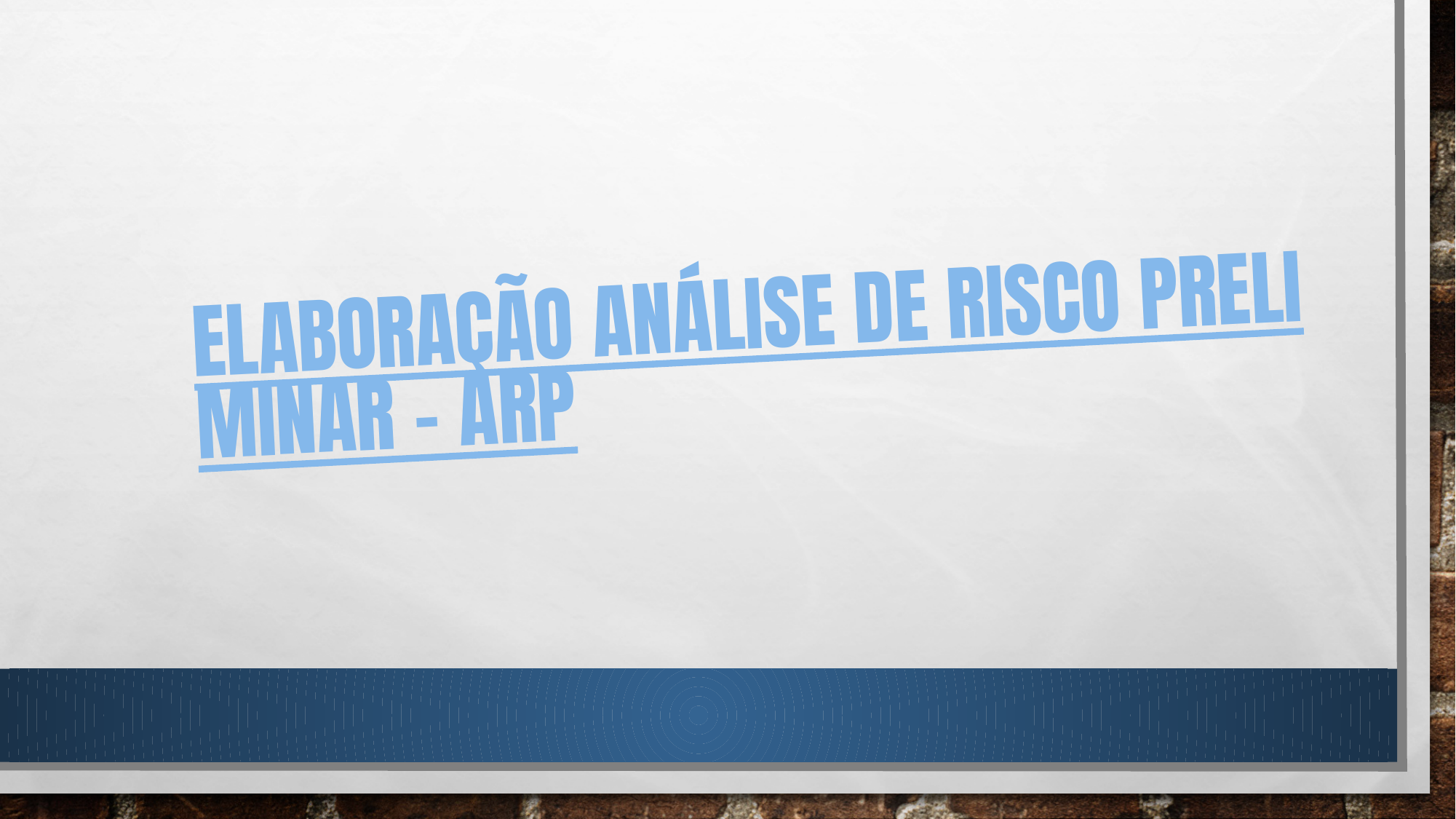

Elaboração ANÁLISE DE RISCO PRELIMINAR - ARP